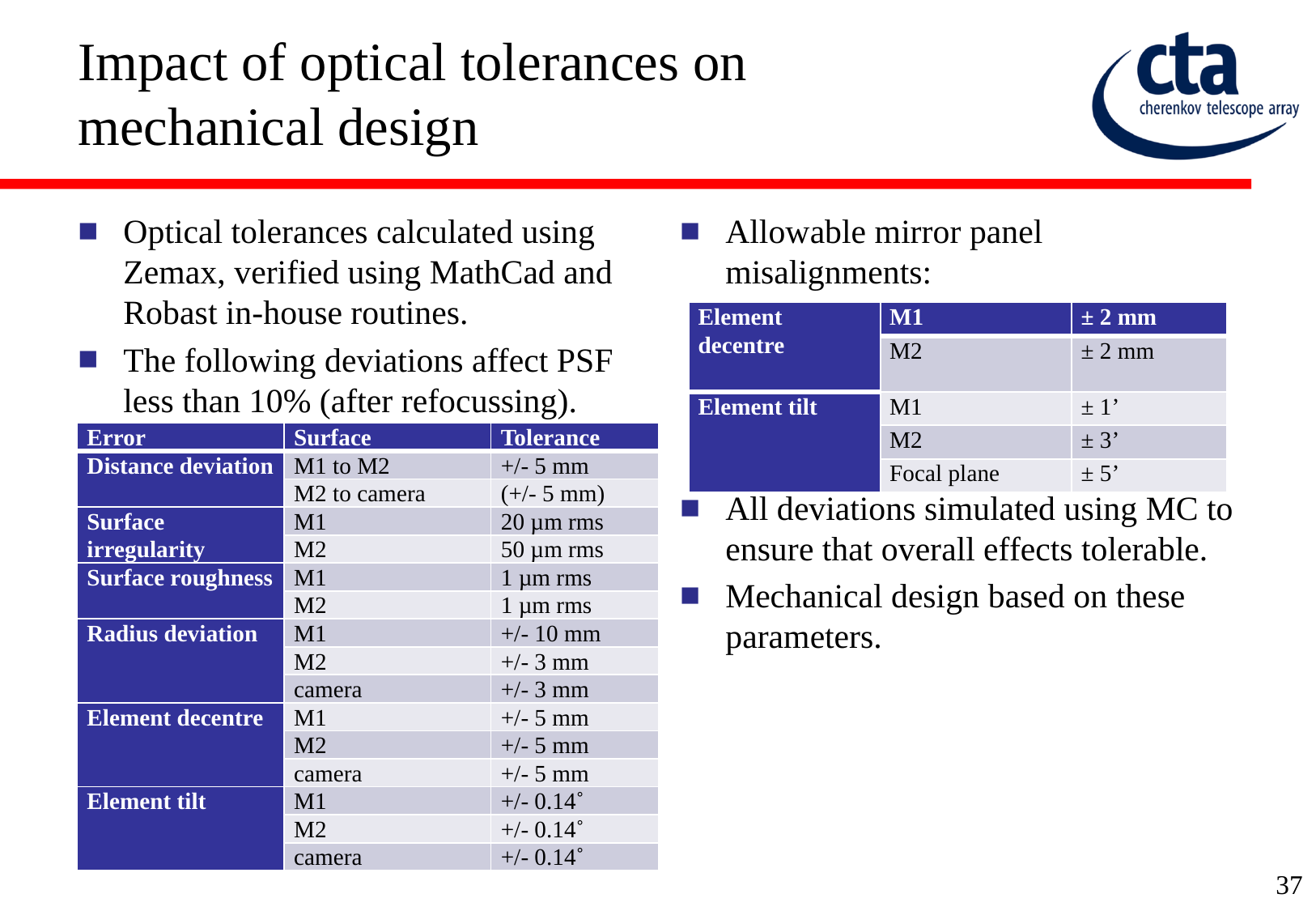

# Impact of optical tolerances on mechanical design
Optical tolerances calculated using Zemax, verified using MathCad and Robast in-house routines.
The following deviations affect PSF less than 10% (after refocussing).
Allowable mirror panel misalignments:

All deviations simulated using MC to ensure that overall effects tolerable.
Mechanical design based on these parameters.
| Element decentre | M1 | ± 2 mm |
| --- | --- | --- |
|  | M2 | ± 2 mm |
| Element tilt | M1 | ± 1’ |
|  | M2 | ± 3’ |
|  | Focal plane | ± 5’ |
| Error | Surface | Tolerance |
| --- | --- | --- |
| Distance deviation | M1 to M2 | +/- 5 mm |
|  | M2 to camera | (+/- 5 mm) |
| Surface irregularity | M1 | 20 µm rms |
|  | M2 | 50 µm rms |
| Surface roughness | M1 | 1 µm rms |
|  | M2 | 1 µm rms |
| Radius deviation | M1 | +/- 10 mm |
|  | M2 | +/- 3 mm |
|  | camera | +/- 3 mm |
| Element decentre | M1 | +/- 5 mm |
|  | M2 | +/- 5 mm |
|  | camera | +/- 5 mm |
| Element tilt | M1 | +/- 0.14˚ |
|  | M2 | +/- 0.14˚ |
|  | camera | +/- 0.14˚ |
37